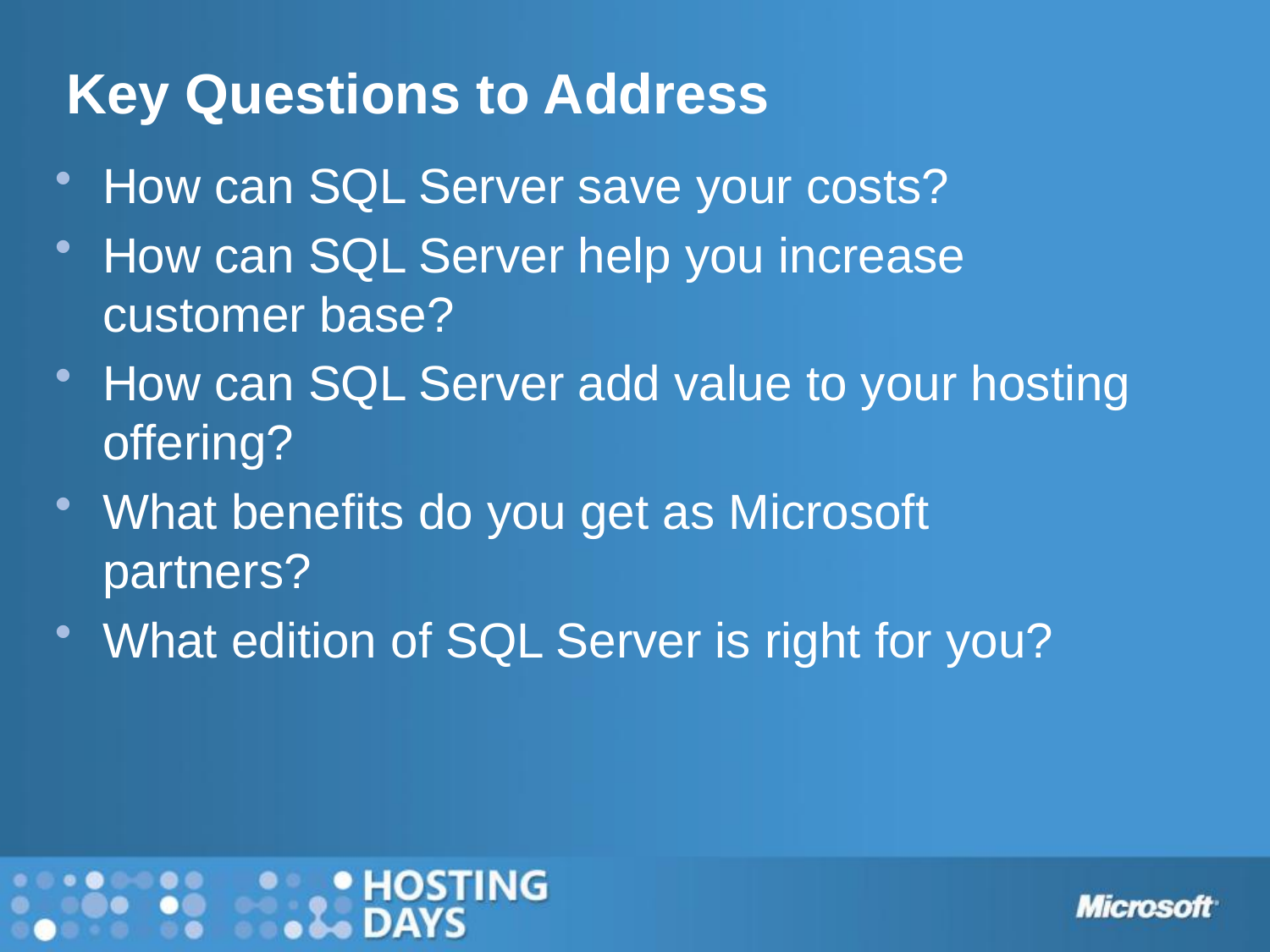

Key Questions to Address
How can SQL Server save your costs?
How can SQL Server help you increase customer base?
How can SQL Server add value to your hosting offering?
What benefits do you get as Microsoft partners?
What edition of SQL Server is right for you?